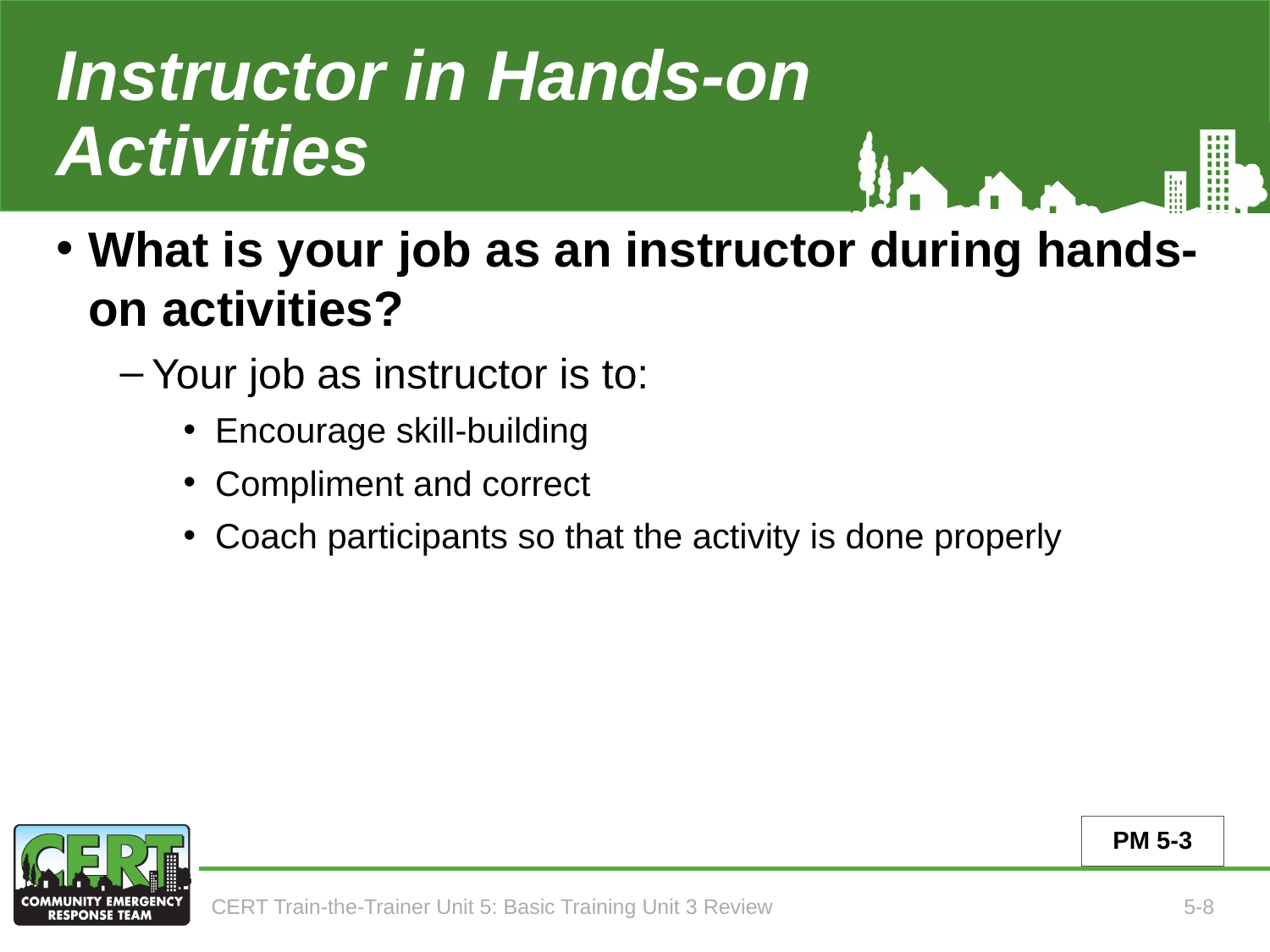

# Instructor in Hands-on Activities
What is your job as an instructor during hands-on activities?
Your job as instructor is to:
Encourage skill-building
Compliment and correct
Coach participants so that the activity is done properly
PM 5-3
CERT Train-the-Trainer Unit 5: Basic Training Unit 3 Review
5-8